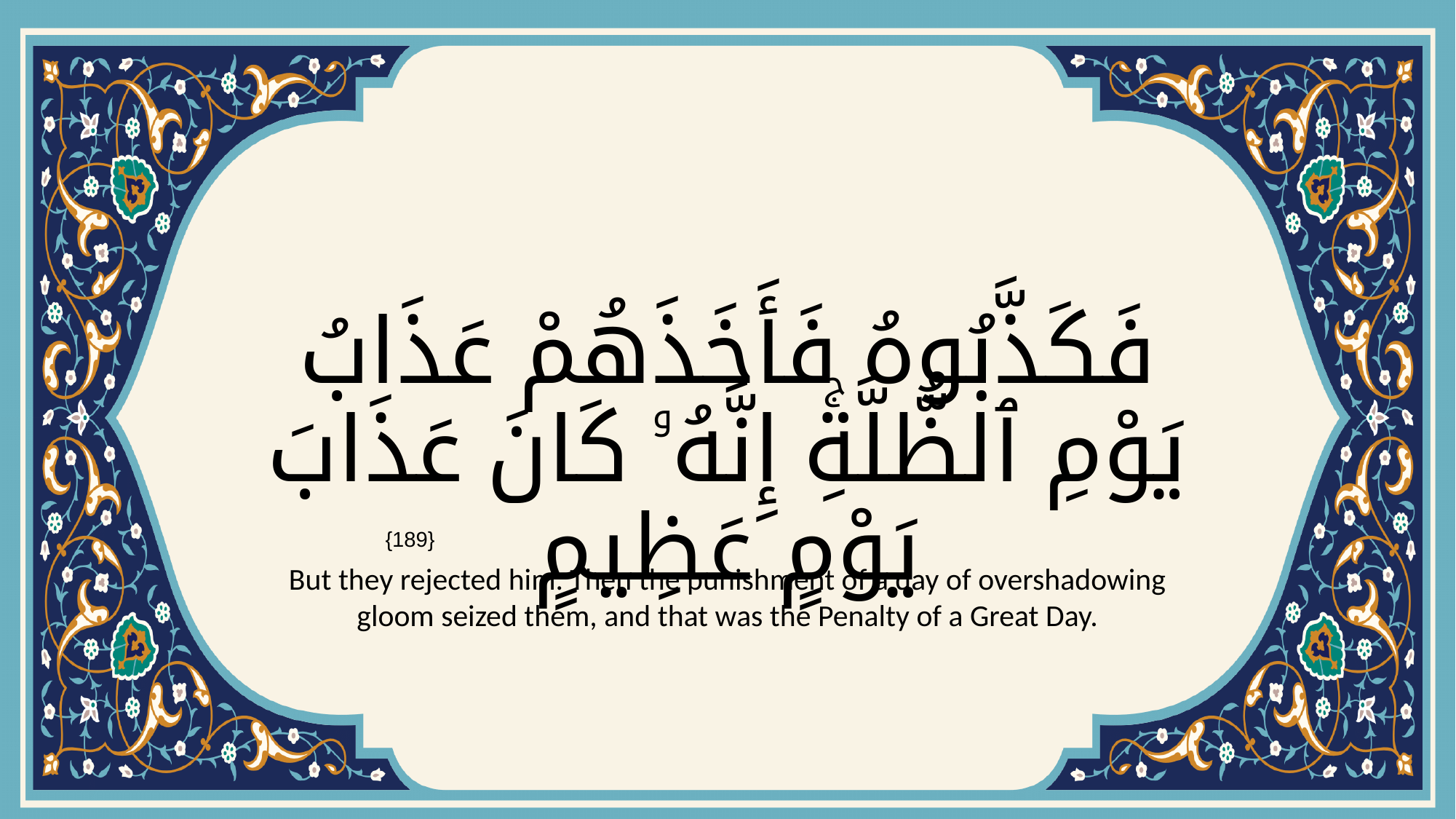

# فَكَذَّبُوهُ فَأَخَذَهُمْ عَذَابُ يَوْمِ ٱلظُّلَّةِۚ إِنَّهُۥ كَانَ عَذَابَ يَوْمٍ عَظِيمٍ
{189}
But they rejected him. Then the punishment of a day of overshadowing gloom seized them, and that was the Penalty of a Great Day.